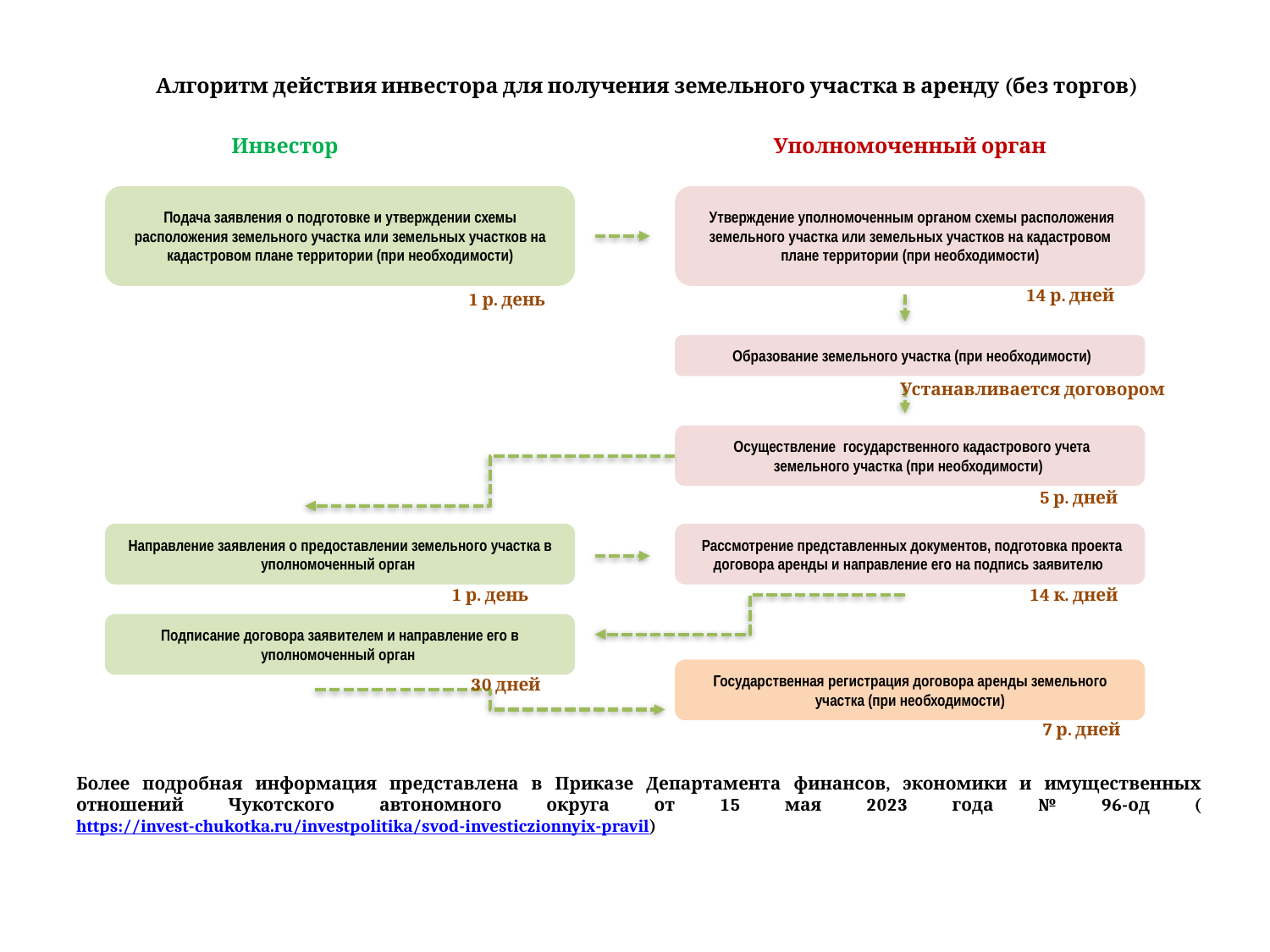

Алгоритм действия инвестора для получения земельного участка в аренду (без торгов)
Инвестор
Уполномоченный орган
Подача заявления о подготовке и утверждении схемы расположения земельного участка или земельных участков на кадастровом плане территории (при необходимости)
 Утверждение уполномоченным органом схемы расположения земельного участка или земельных участков на кадастровом плане территории (при необходимости)
14 р. дней
1 р. день
 Образование земельного участка (при необходимости)
Устанавливается договором
 Осуществление  государственного кадастрового учета земельного участка (при необходимости)
5 р. дней
 Рассмотрение представленных документов, подготовка проекта договора аренды и направление его на подпись заявителю
Направление заявления о предоставлении земельного участка в уполномоченный орган
1 р. день
14 к. дней
Подписание договора заявителем и направление его в уполномоченный орган
 Государственная регистрация договора аренды земельного  участка (при необходимости)
30 дней
7 р. дней
Более подробная информация представлена в Приказе Департамента финансов, экономики и имущественных отношений Чукотского автономного округа от 15 мая 2023 года № 96-од (https://invest-chukotka.ru/investpolitika/svod-investiczionnyix-pravil)